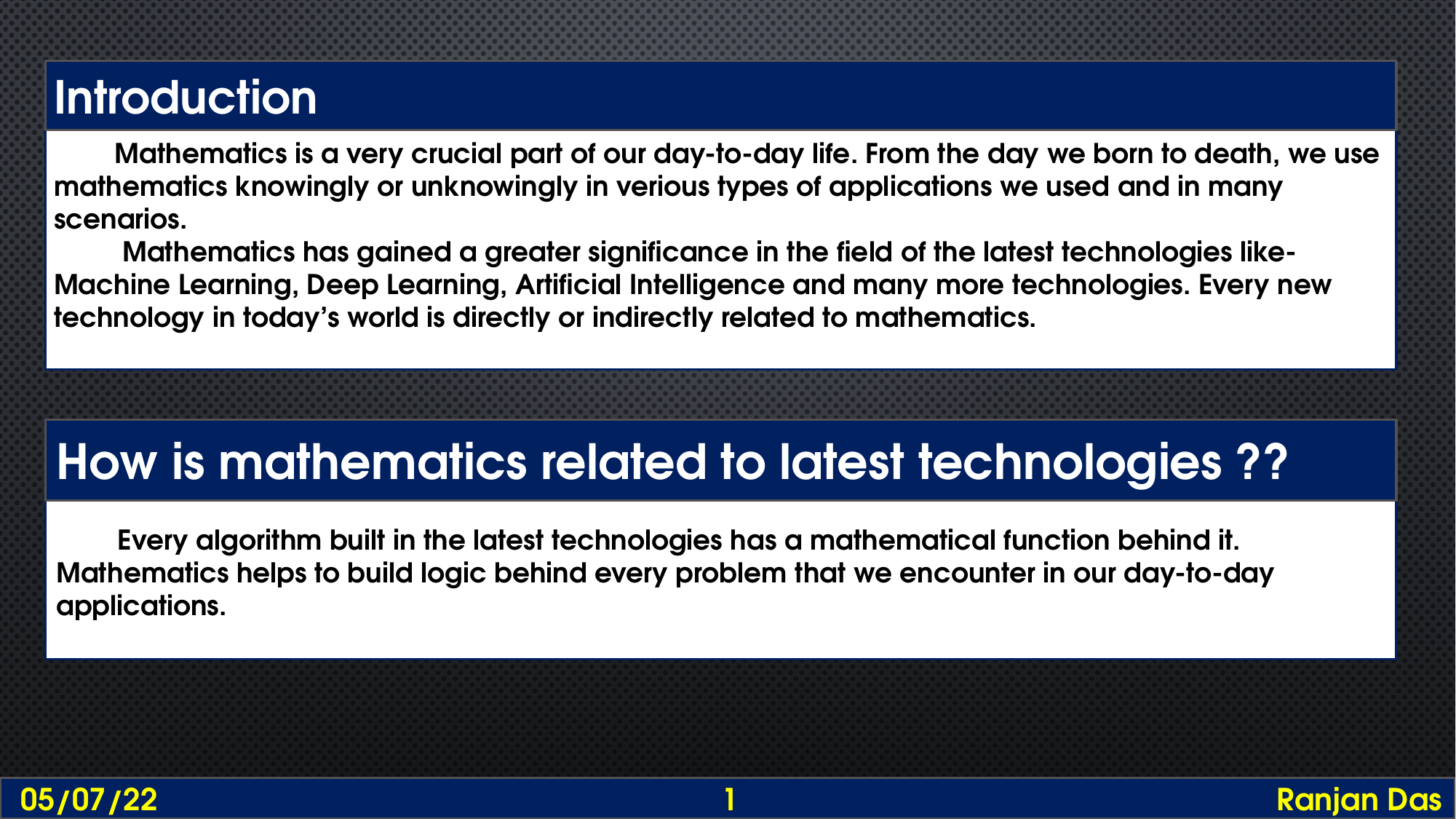

Mathematics is a very crucial part of our day-to-day life. From the day we born to death, we use mathematics knowingly or unknowingly in verious types of applications we used and in many scenarios.
         Mathematics has gained a greater significance in the field of the latest technologies like- Machine Learning, Deep Learning, Artificial Intelligence and many more technologies. Every new technology in today’s world is directly or indirectly related to mathematics.

Introduction
        Every algorithm built in the latest technologies has a mathematical function behind it. Mathematics helps to build logic behind every problem that we encounter in our day-to-day applications.

How is mathematics related to latest technologies ??
 05/07/22                                                                  1                                                               Ranjan Das